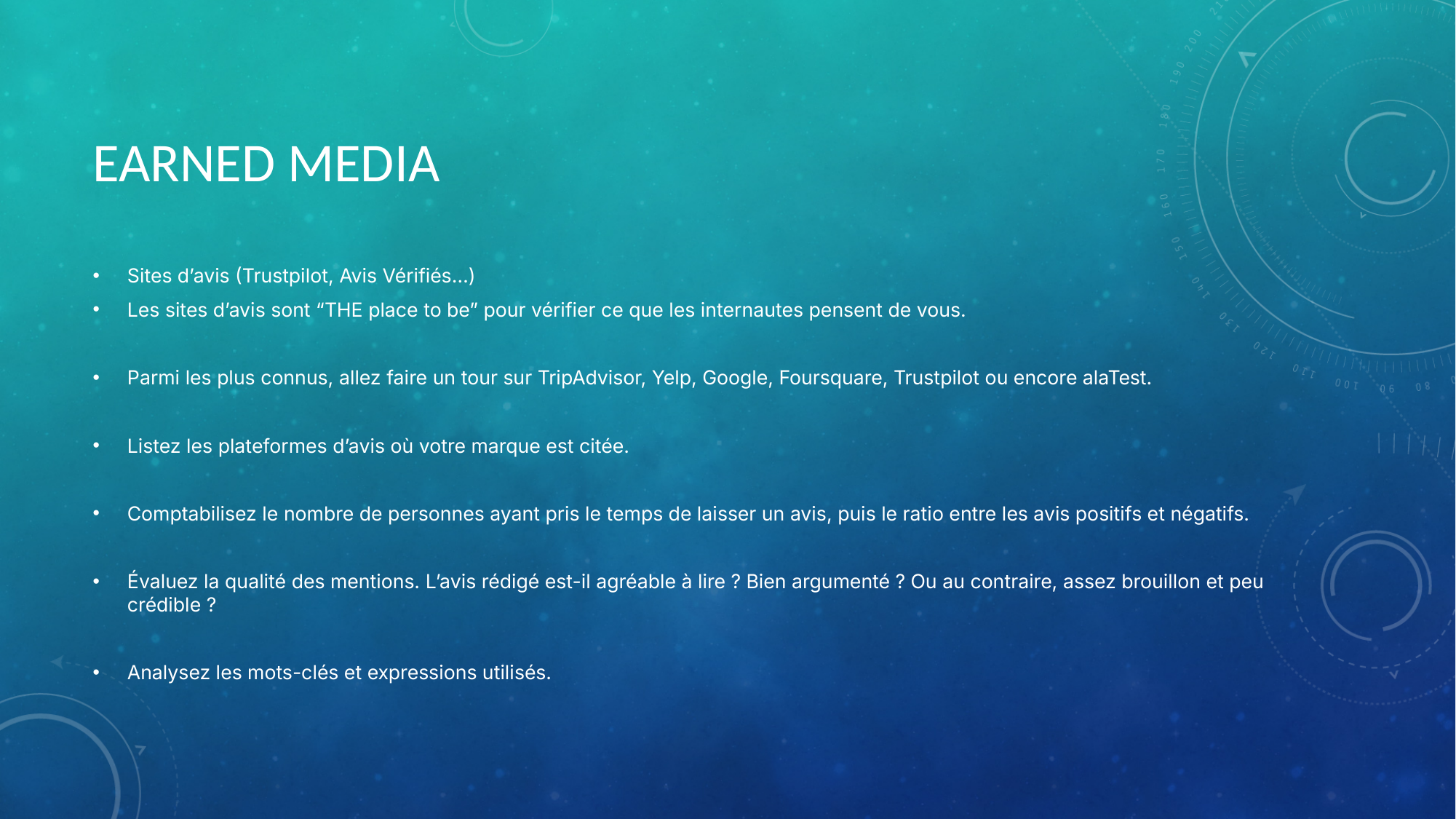

# Earned Media
Sites d’avis (Trustpilot, Avis Vérifiés…)
Les sites d’avis sont “THE place to be” pour vérifier ce que les internautes pensent de vous.

Parmi les plus connus, allez faire un tour sur TripAdvisor, Yelp, Google, Foursquare, Trustpilot ou encore alaTest.

Listez les plateformes d’avis où votre marque est citée.

Comptabilisez le nombre de personnes ayant pris le temps de laisser un avis, puis le ratio entre les avis positifs et négatifs.

Évaluez la qualité des mentions. L’avis rédigé est-il agréable à lire ? Bien argumenté ? Ou au contraire, assez brouillon et peu crédible ?

Analysez les mots-clés et expressions utilisés.